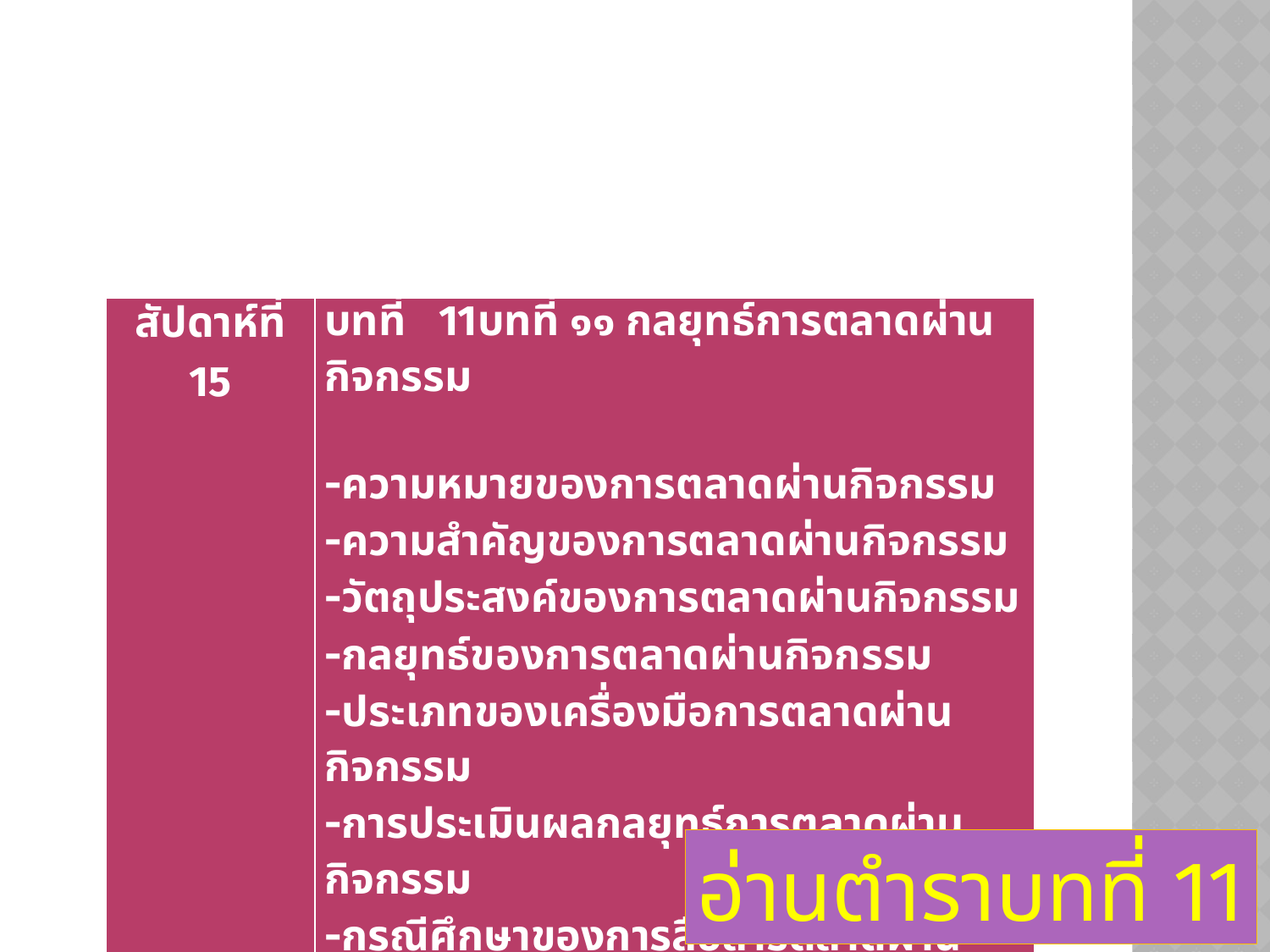

#

| สัปดาห์ที่ 15 | บทที่ 11บทที่ ๑๑ กลยุทธ์การตลาดผ่านกิจกรรม -ความหมายของการตลาดผ่านกิจกรรม -ความสำคัญของการตลาดผ่านกิจกรรม -วัตถุประสงค์ของการตลาดผ่านกิจกรรม -กลยุทธ์ของการตลาดผ่านกิจกรรม -ประเภทของเครื่องมือการตลาดผ่านกิจกรรม -การประเมินผลกลยุทธ์การตลาดผ่านกิจกรรม -กรณีศึกษาของการสื่อสารตลาดผ่านกิจกรรม |
| --- | --- |
อ่านตำราบทที่ 11